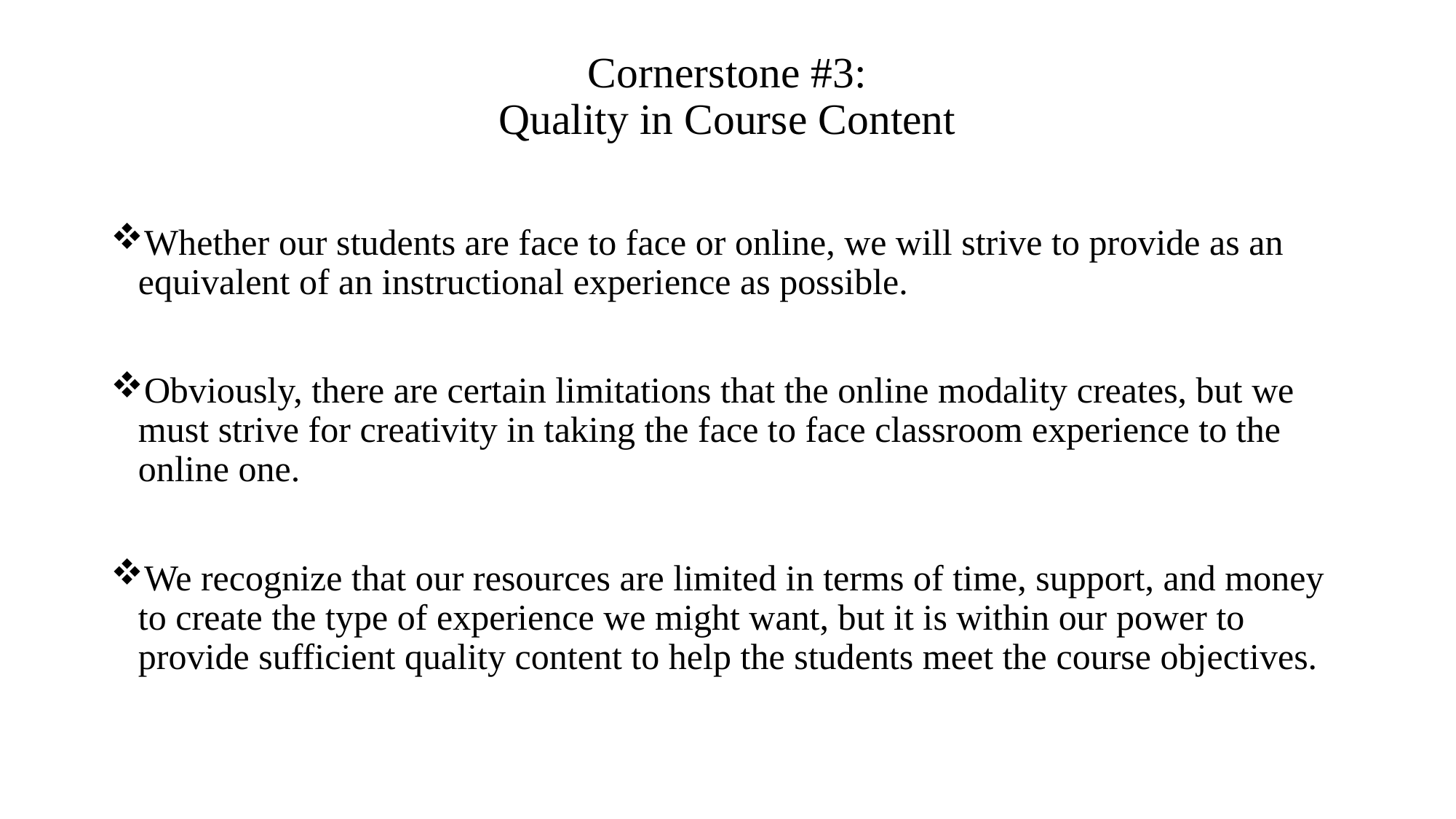

# Cornerstone #3: Quality in Course Content
Whether our students are face to face or online, we will strive to provide as an equivalent of an instructional experience as possible.

Obviously, there are certain limitations that the online modality creates, but we must strive for creativity in taking the face to face classroom experience to the online one.

We recognize that our resources are limited in terms of time, support, and money to create the type of experience we might want, but it is within our power to provide sufficient quality content to help the students meet the course objectives.